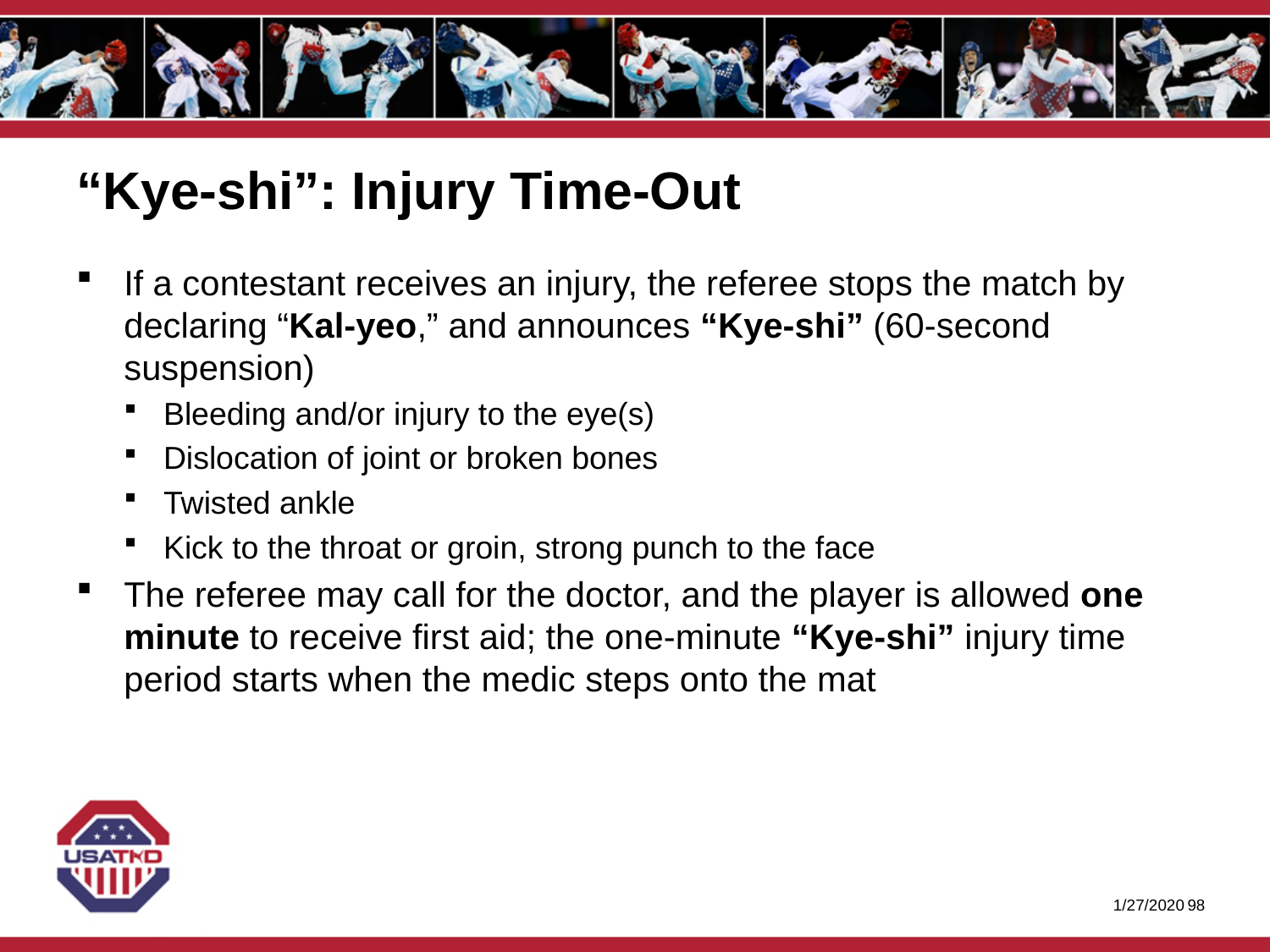

# “Kye-shi”: Injury Time-Out
If a contestant receives an injury, the referee stops the match by declaring “Kal-yeo,” and announces “Kye-shi” (60-second suspension)
Bleeding and/or injury to the eye(s)
Dislocation of joint or broken bones
Twisted ankle
Kick to the throat or groin, strong punch to the face
The referee may call for the doctor, and the player is allowed one minute to receive first aid; the one-minute “Kye-shi” injury time period starts when the medic steps onto the mat
1/27/2020
98